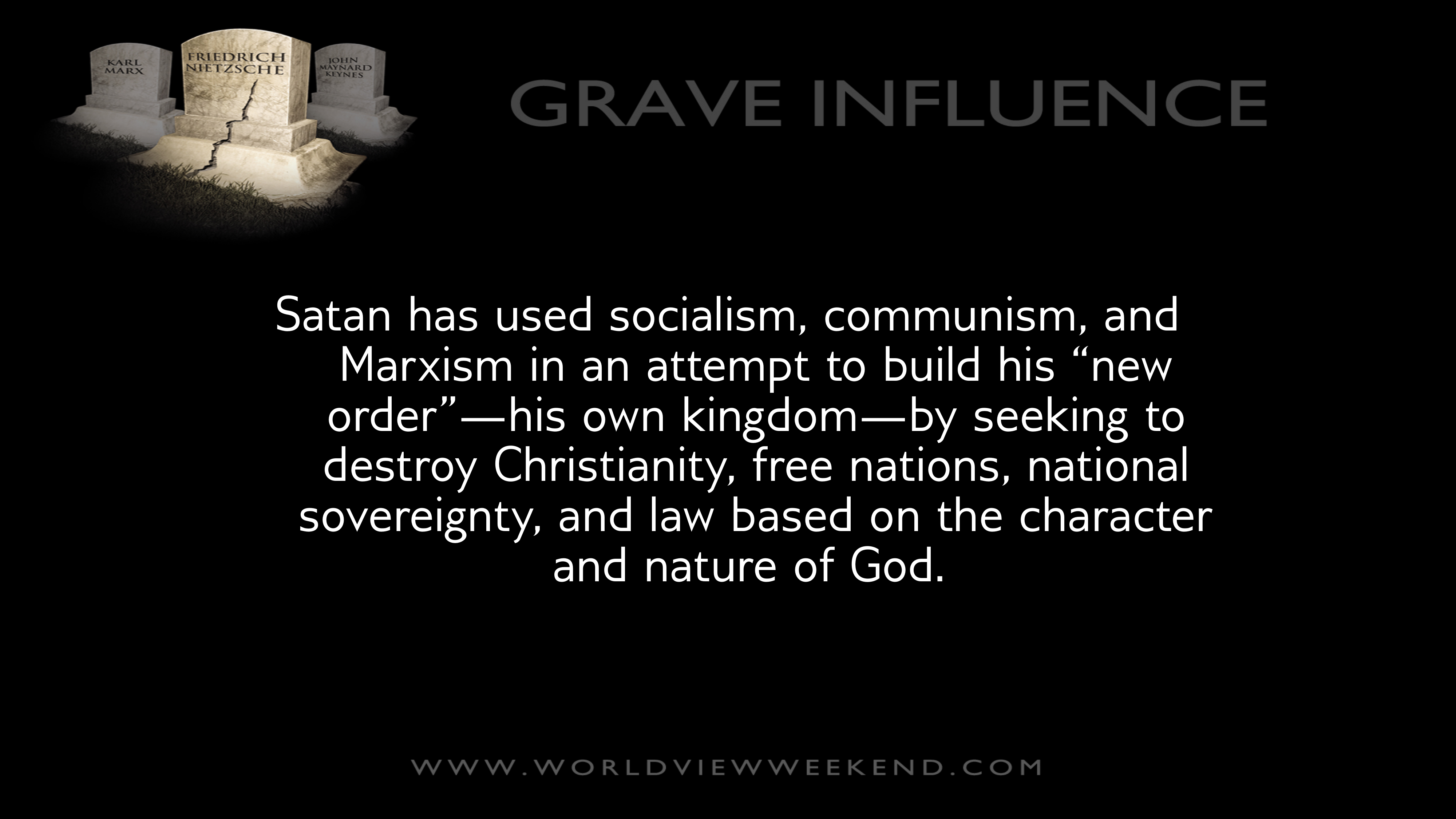

Satan has used socialism, communism, and Marxism in an attempt to build his “new order”—his own kingdom—by seeking to destroy Christianity, free nations, national sovereignty, and law based on the character and nature of God.